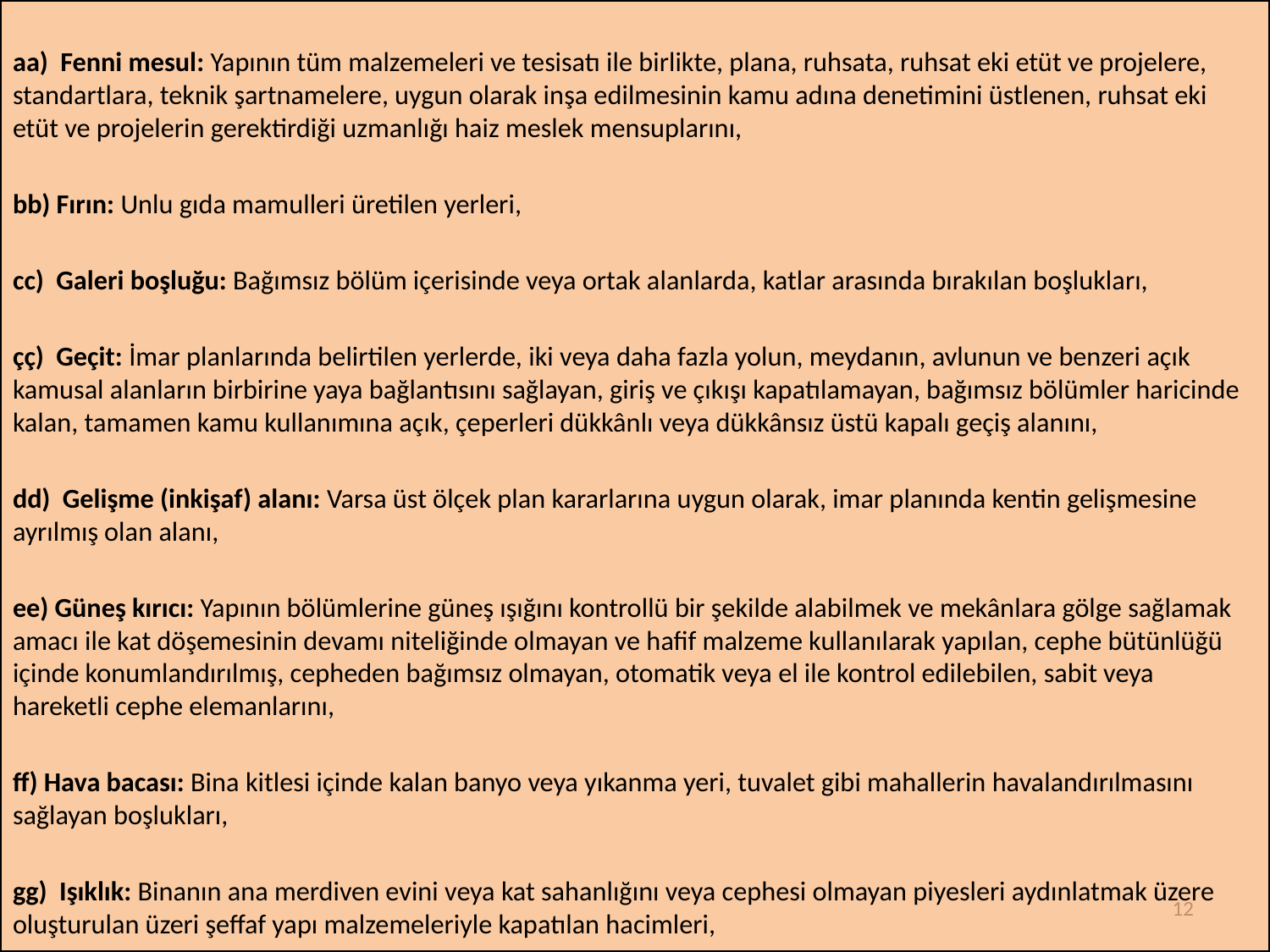

aa)  Fenni mesul: Yapının tüm malzemeleri ve tesisatı ile birlikte, plana, ruhsata, ruhsat eki etüt ve projelere, standartlara, teknik şartnamelere, uygun olarak inşa edilmesinin kamu adına denetimini üstlenen, ruhsat eki etüt ve projelerin gerektirdiği uzmanlığı haiz meslek mensuplarını,

bb) Fırın: Unlu gıda mamulleri üretilen yerleri,

cc)  Galeri boşluğu: Bağımsız bölüm içerisinde veya ortak alanlarda, katlar arasında bırakılan boşlukları,

çç)  Geçit: İmar planlarında belirtilen yerlerde, iki veya daha fazla yolun, meydanın, avlunun ve benzeri açık kamusal alanların birbirine yaya bağlantısını sağlayan, giriş ve çıkışı kapatılamayan, bağımsız bölümler haricinde kalan, tamamen kamu kullanımına açık, çeperleri dükkânlı veya dükkânsız üstü kapalı geçiş alanını,

dd)  Gelişme (inkişaf) alanı: Varsa üst ölçek plan kararlarına uygun olarak, imar planında kentin gelişmesine ayrılmış olan alanı,

ee) Güneş kırıcı: Yapının bölümlerine güneş ışığını kontrollü bir şekilde alabilmek ve mekânlara gölge sağlamak amacı ile kat döşemesinin devamı niteliğinde olmayan ve hafif malzeme kullanılarak yapılan, cephe bütünlüğü içinde konumlandırılmış, cepheden bağımsız olmayan, otomatik veya el ile kontrol edilebilen, sabit veya hareketli cephe elemanlarını,

ff) Hava bacası: Bina kitlesi içinde kalan banyo veya yıkanma yeri, tuvalet gibi mahallerin havalandırılmasını sağlayan boşlukları,

gg)  Işıklık: Binanın ana merdiven evini veya kat sahanlığını veya cephesi olmayan piyesleri aydınlatmak üzere oluşturulan üzeri şeffaf yapı malzemeleriyle kapatılan hacimleri,
12